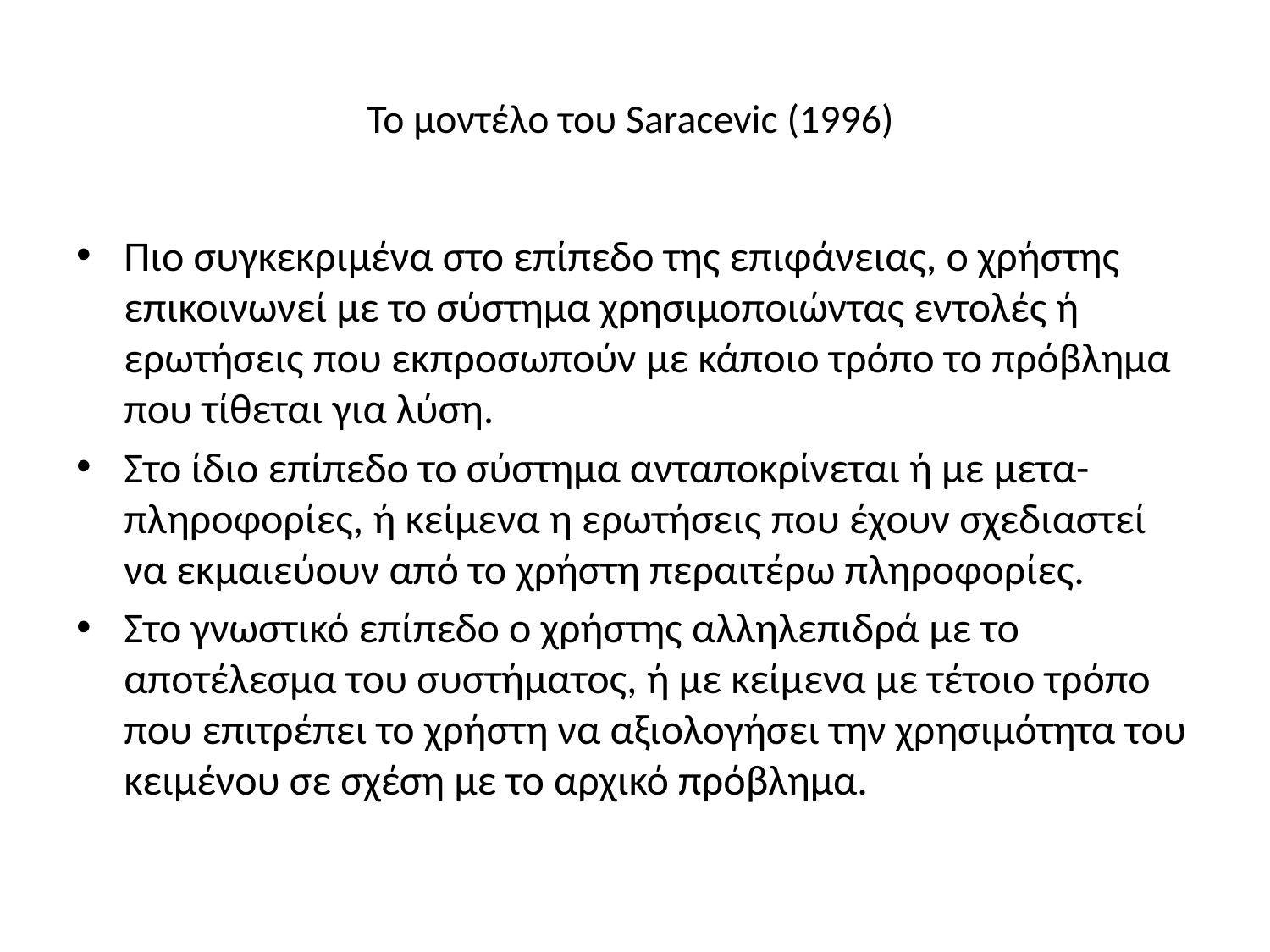

# Το μοντέλο του Saracevic (1996)
Πιο συγκεκριμένα στο επίπεδο της επιφάνειας, ο χρήστης επικοινωνεί με το σύστημα χρησιμοποιώντας εντολές ή ερωτήσεις που εκπροσωπούν με κάποιο τρόπο το πρόβλημα που τίθεται για λύση.
Στο ίδιο επίπεδο το σύστημα ανταποκρίνεται ή με μετα-πληροφορίες, ή κείμενα η ερωτήσεις που έχουν σχεδιαστεί να εκμαιεύουν από το χρήστη περαιτέρω πληροφορίες.
Στο γνωστικό επίπεδο ο χρήστης αλληλεπιδρά με το αποτέλεσμα του συστήματος, ή με κείμενα με τέτοιο τρόπο που επιτρέπει το χρήστη να αξιολογήσει την χρησιμότητα του κειμένου σε σχέση με το αρχικό πρόβλημα.